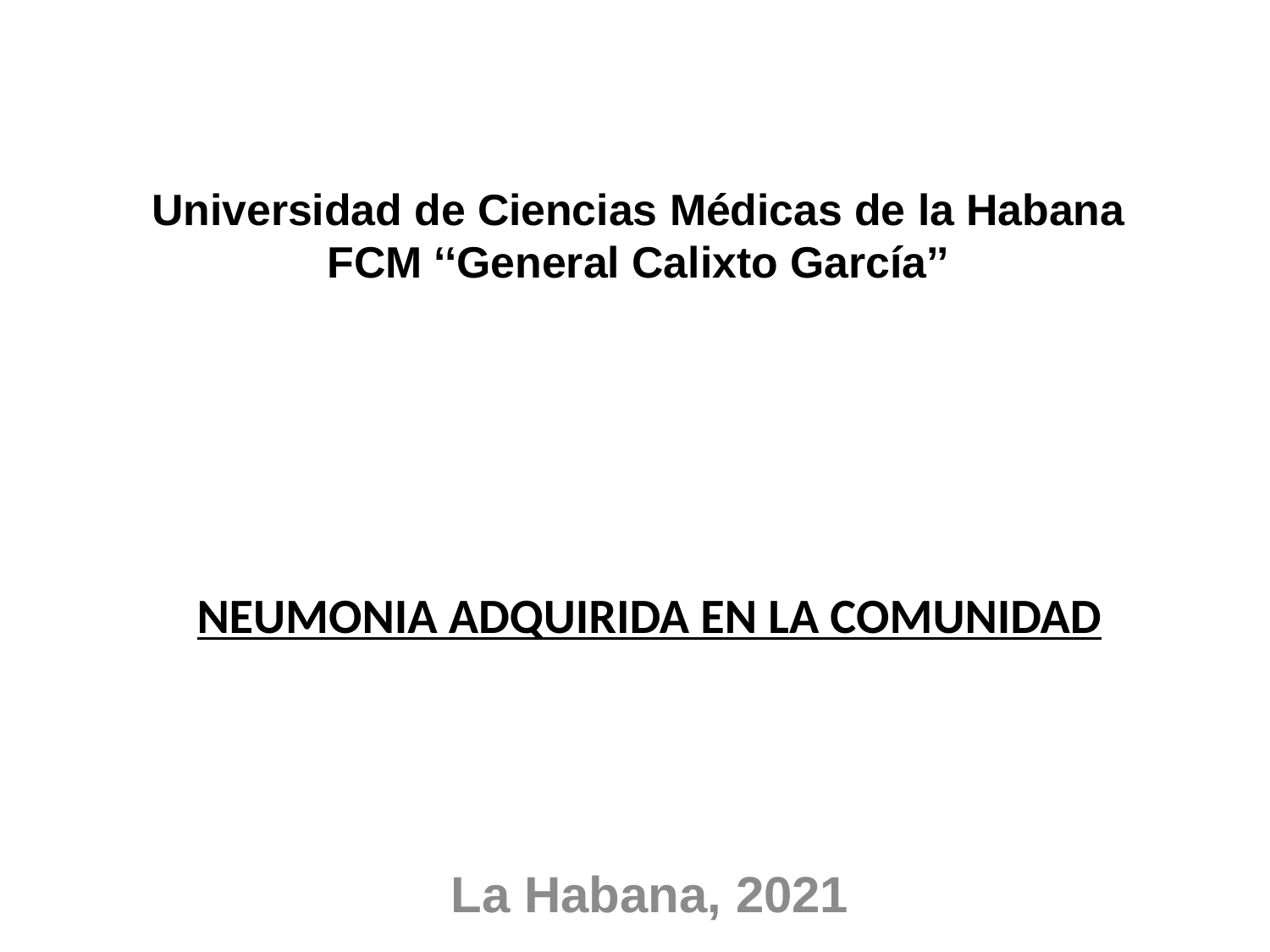

# Universidad de Ciencias Médicas de la Habana FCM ‘‘General Calixto García’’

NEUMONIA ADQUIRIDA EN LA COMUNIDAD
La Habana, 2021